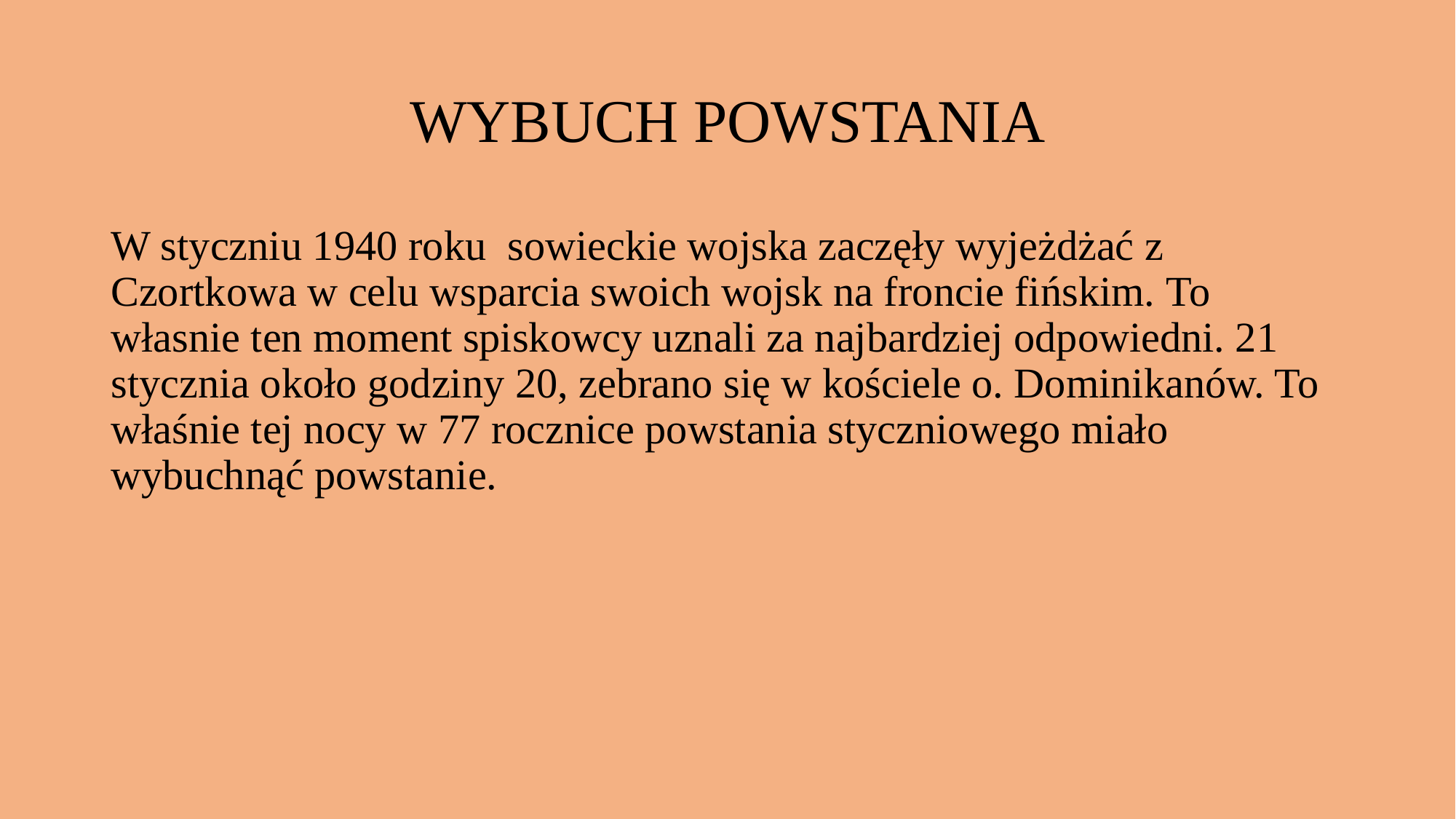

# WYBUCH POWSTANIA
W styczniu 1940 roku  sowieckie wojska zaczęły wyjeżdżać z Czortkowa w celu wsparcia swoich wojsk na froncie fińskim. To własnie ten moment spiskowcy uznali za najbardziej odpowiedni. 21 stycznia około godziny 20, zebrano się w kościele o. Dominikanów. To właśnie tej nocy w 77 rocznice powstania styczniowego miało wybuchnąć powstanie.